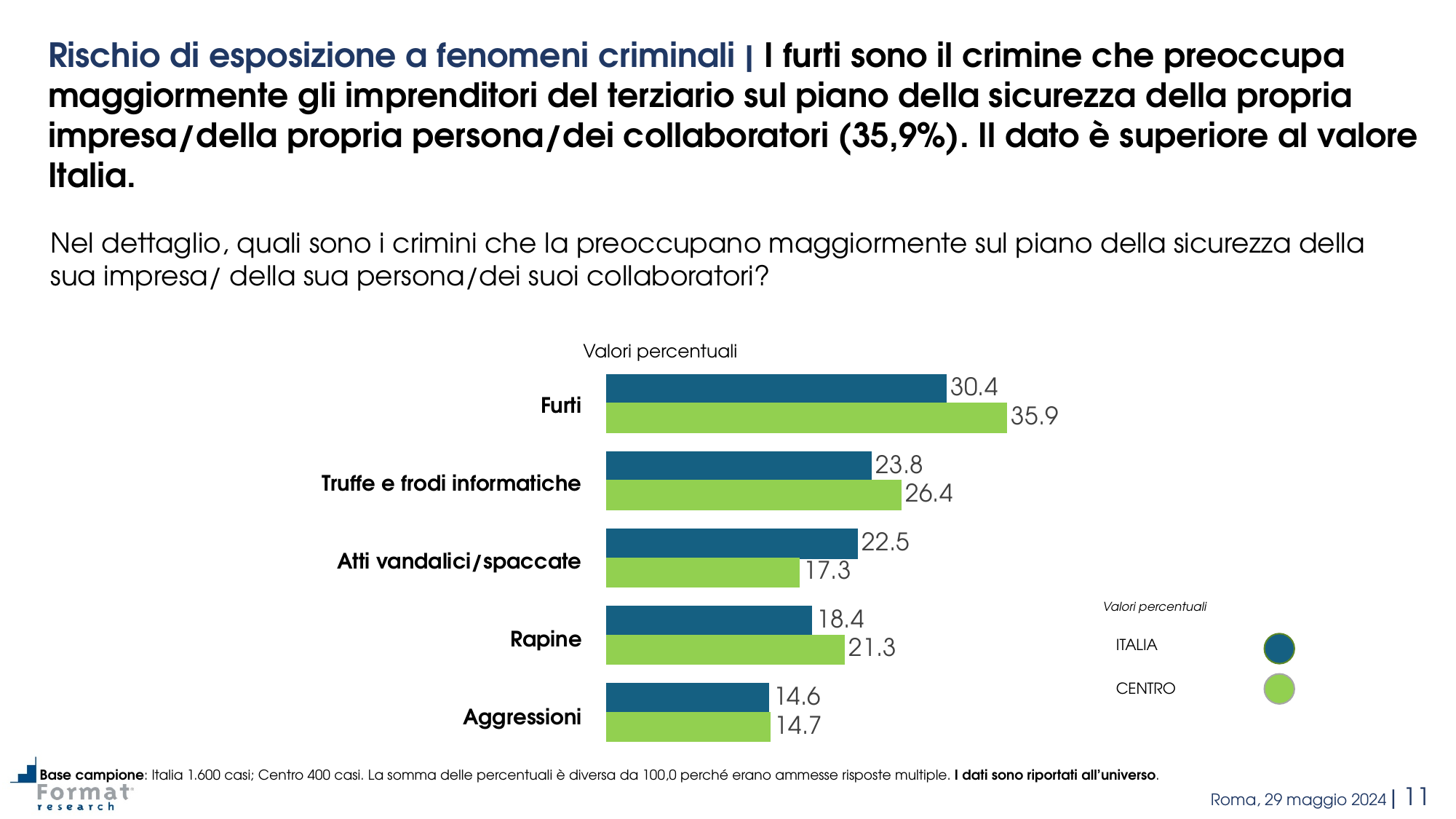

Rischio di esposizione a fenomeni criminali | I furti sono il crimine che preoccupa maggiormente gli imprenditori del terziario sul piano della sicurezza della propria impresa/della propria persona/dei collaboratori (35,9%). Il dato è superiore al valore Italia.
Nel dettaglio, quali sono i crimini che la preoccupano maggiormente sul piano della sicurezza della sua impresa/ della sua persona/dei suoi collaboratori?

### Chart

| Category |  |  |
|---|---|---|
Valori percentuali
| Furti |
| --- |
| Truffe e frodi informatiche |
| Atti vandalici/spaccate |
| Rapine |
| Aggressioni |
Valori percentuali
ITALIA

CENTRO

Base campione: Italia 1.600 casi; Centro 400 casi. La somma delle percentuali è diversa da 100,0 perché erano ammesse risposte multiple. I dati sono riportati all’universo.